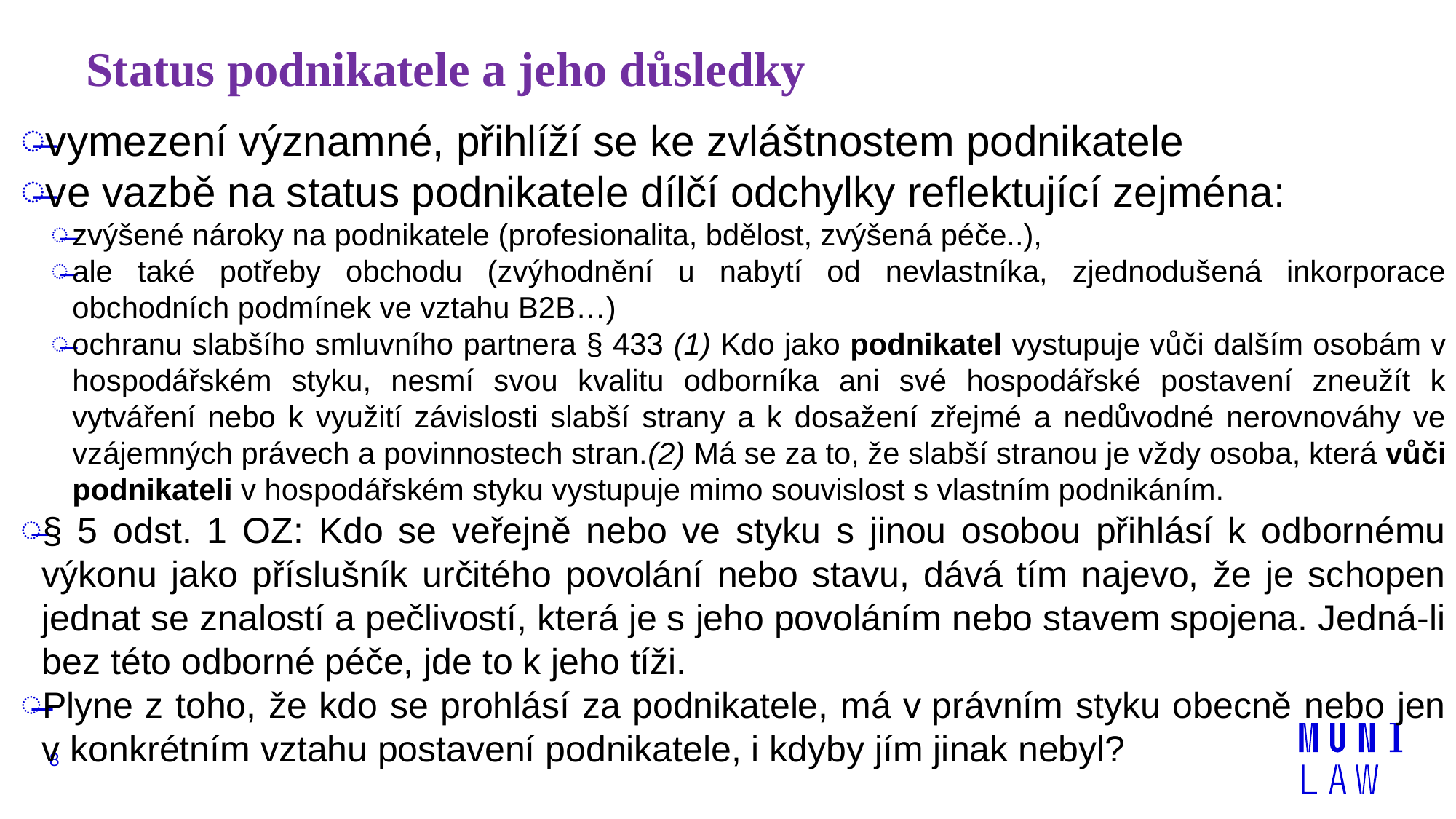

# Status podnikatele a jeho důsledky
vymezení významné, přihlíží se ke zvláštnostem podnikatele
ve vazbě na status podnikatele dílčí odchylky reflektující zejména:
zvýšené nároky na podnikatele (profesionalita, bdělost, zvýšená péče..),
ale také potřeby obchodu (zvýhodnění u nabytí od nevlastníka, zjednodušená inkorporace obchodních podmínek ve vztahu B2B…)
ochranu slabšího smluvního partnera § 433 (1) Kdo jako podnikatel vystupuje vůči dalším osobám v hospodářském styku, nesmí svou kvalitu odborníka ani své hospodářské postavení zneužít k vytváření nebo k využití závislosti slabší strany a k dosažení zřejmé a nedůvodné nerovnováhy ve vzájemných právech a povinnostech stran.(2) Má se za to, že slabší stranou je vždy osoba, která vůči podnikateli v hospodářském styku vystupuje mimo souvislost s vlastním podnikáním.
§ 5 odst. 1 OZ: Kdo se veřejně nebo ve styku s jinou osobou přihlásí k odbornému výkonu jako příslušník určitého povolání nebo stavu, dává tím najevo, že je schopen jednat se znalostí a pečlivostí, která je s jeho povoláním nebo stavem spojena. Jedná-li bez této odborné péče, jde to k jeho tíži.
Plyne z toho, že kdo se prohlásí za podnikatele, má v právním styku obecně nebo jen v konkrétním vztahu postavení podnikatele, i kdyby jím jinak nebyl?
8